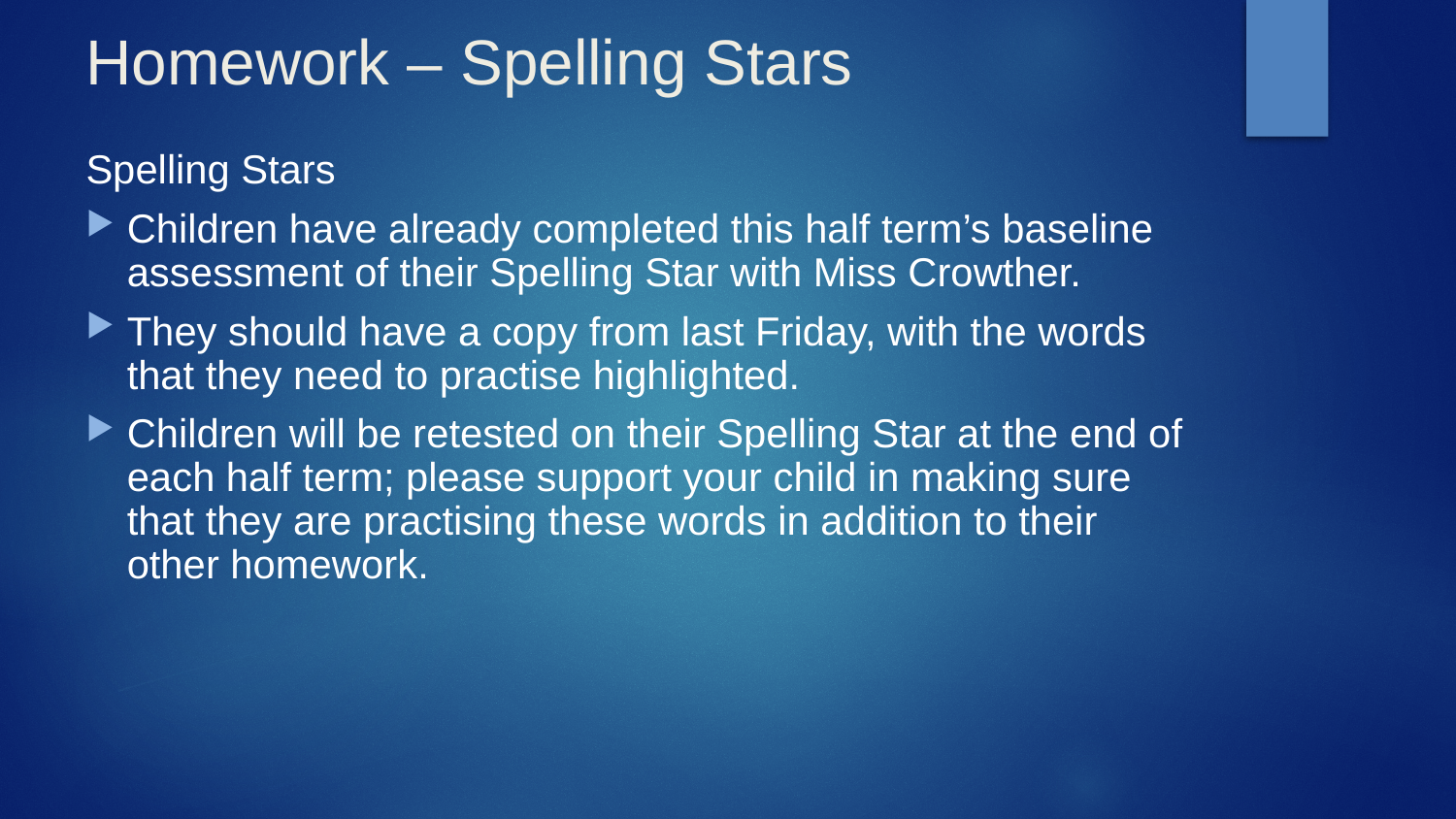

# Homework – Spelling Stars
Spelling Stars
Children have already completed this half term’s baseline assessment of their Spelling Star with Miss Crowther.
They should have a copy from last Friday, with the words that they need to practise highlighted.
Children will be retested on their Spelling Star at the end of each half term; please support your child in making sure that they are practising these words in addition to their other homework.